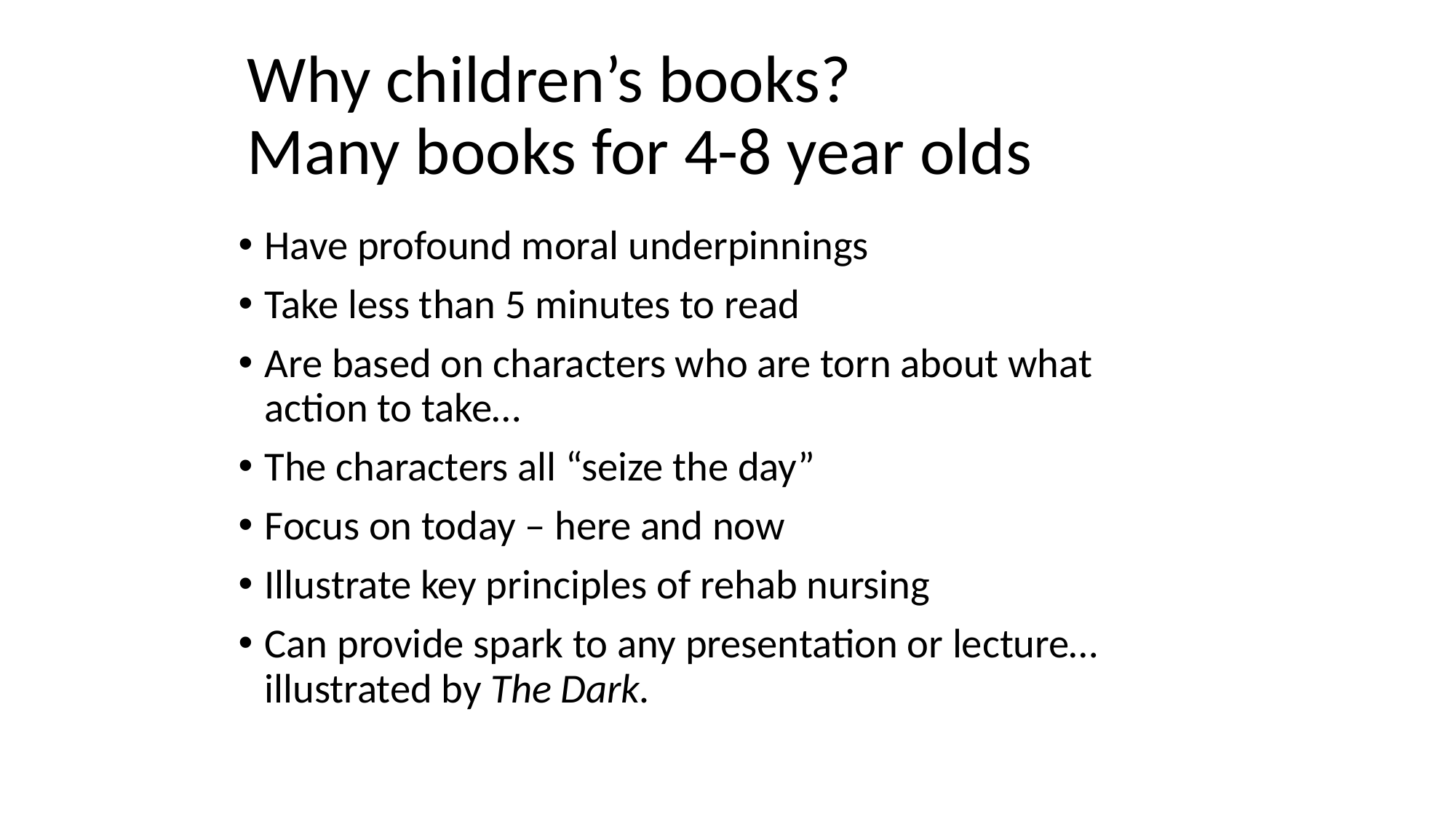

# Why children’s books? Many books for 4-8 year olds
Have profound moral underpinnings
Take less than 5 minutes to read
Are based on characters who are torn about what action to take…
The characters all “seize the day”
Focus on today – here and now
Illustrate key principles of rehab nursing
Can provide spark to any presentation or lecture… illustrated by The Dark.